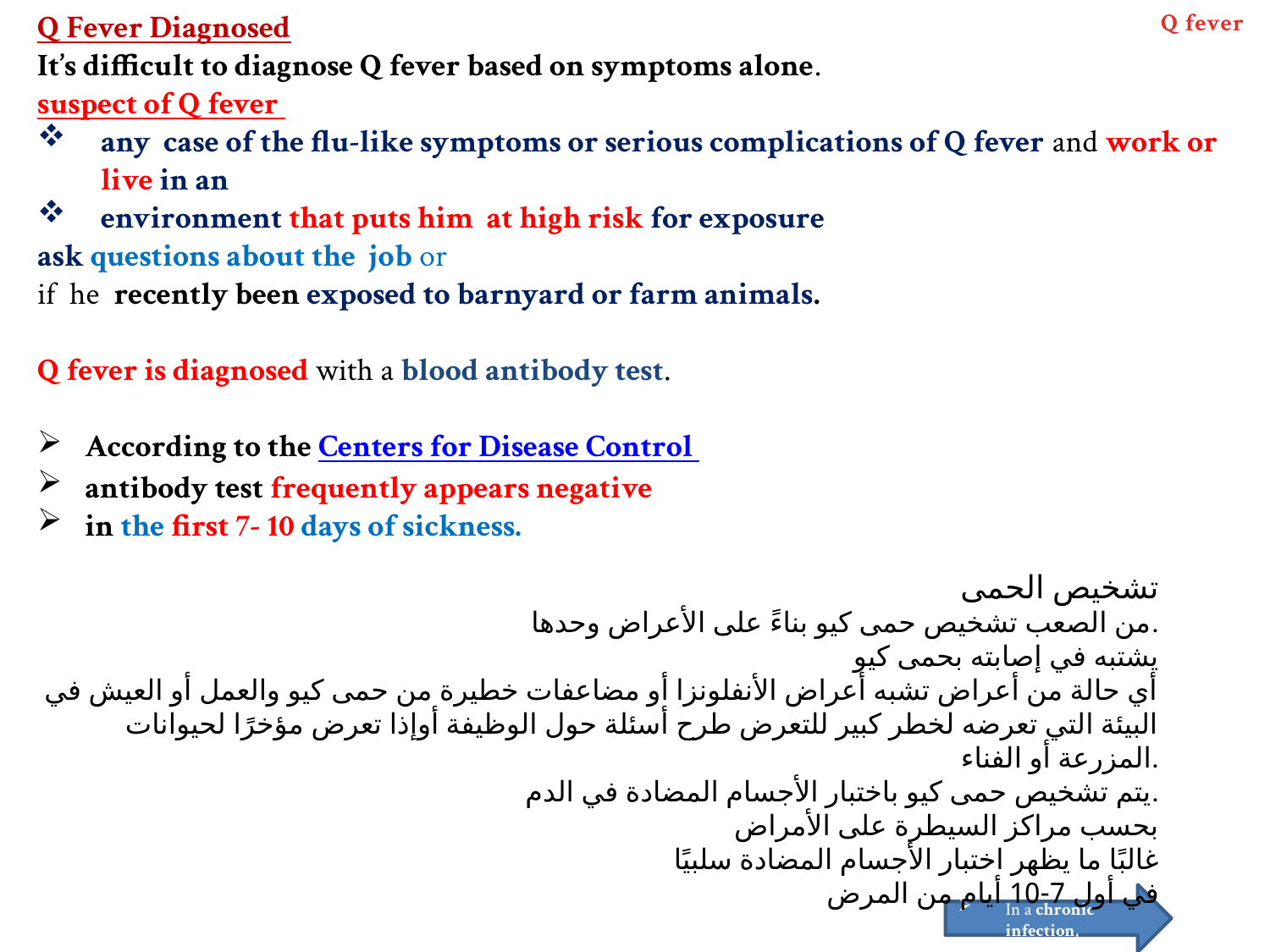

Q Fever Diagnosed
It’s difficult to diagnose Q fever based on symptoms alone.
suspect of Q fever
any  case of the flu-like symptoms or serious complications of Q fever and work or live in an
environment that puts him  at high risk for exposure
ask questions about the  job or
if  he  recently been exposed to barnyard or farm animals.

Q fever is diagnosed with a blood antibody test.

According to the Centers for Disease Control
antibody test frequently appears negative
in the first 7- 10 days of sickness.
Q fever
 تشخيص الحمى
من الصعب تشخيص حمى كيو بناءً على الأعراض وحدها.
يشتبه في إصابته بحمى كيو
أي حالة من أعراض تشبه أعراض الأنفلونزا أو مضاعفات خطيرة من حمى كيو والعمل أو العيش في
البيئة التي تعرضه لخطر كبير للتعرض طرح أسئلة حول الوظيفة أوإذا تعرض مؤخرًا لحيوانات المزرعة أو الفناء.
يتم تشخيص حمى كيو باختبار الأجسام المضادة في الدم.
بحسب مراكز السيطرة على الأمراض
غالبًا ما يظهر اختبار الأجسام المضادة سلبيًا
في أول 7-10 أيام من المرض
In a chronic infection,